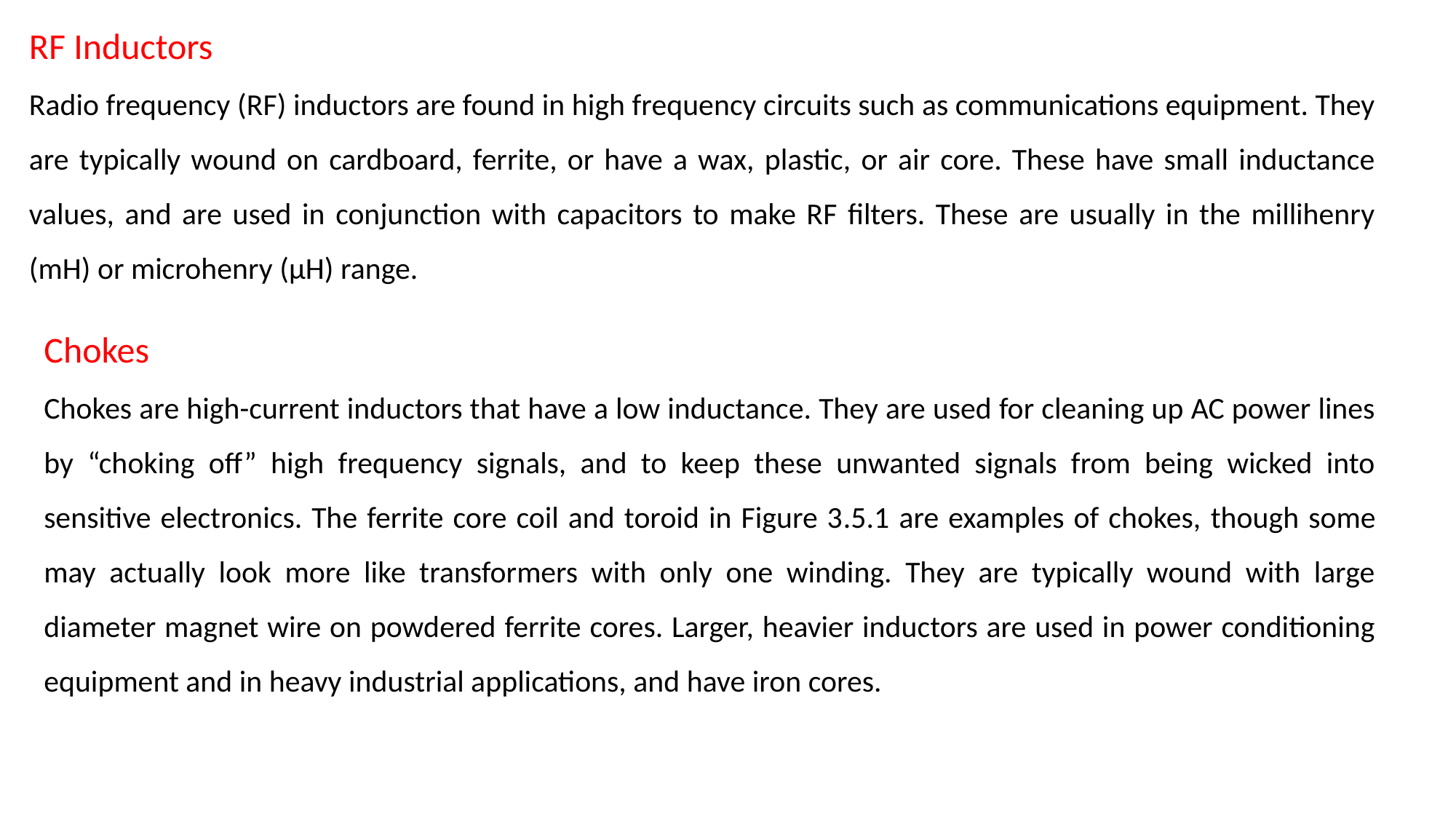

RF Inductors
Radio frequency (RF) inductors are found in high frequency circuits such as communications equipment. They are typically wound on cardboard, ferrite, or have a wax, plastic, or air core. These have small inductance values, and are used in conjunction with capacitors to make RF filters. These are usually in the millihenry (mH) or microhenry (μH) range.
Chokes
Chokes are high-current inductors that have a low inductance. They are used for cleaning up AC power lines by “choking off” high frequency signals, and to keep these unwanted signals from being wicked into sensitive electronics. The ferrite core coil and toroid in Figure 3.5.1 are examples of chokes, though some may actually look more like transformers with only one winding. They are typically wound with large diameter magnet wire on powdered ferrite cores. Larger, heavier inductors are used in power conditioning equipment and in heavy industrial applications, and have iron cores.